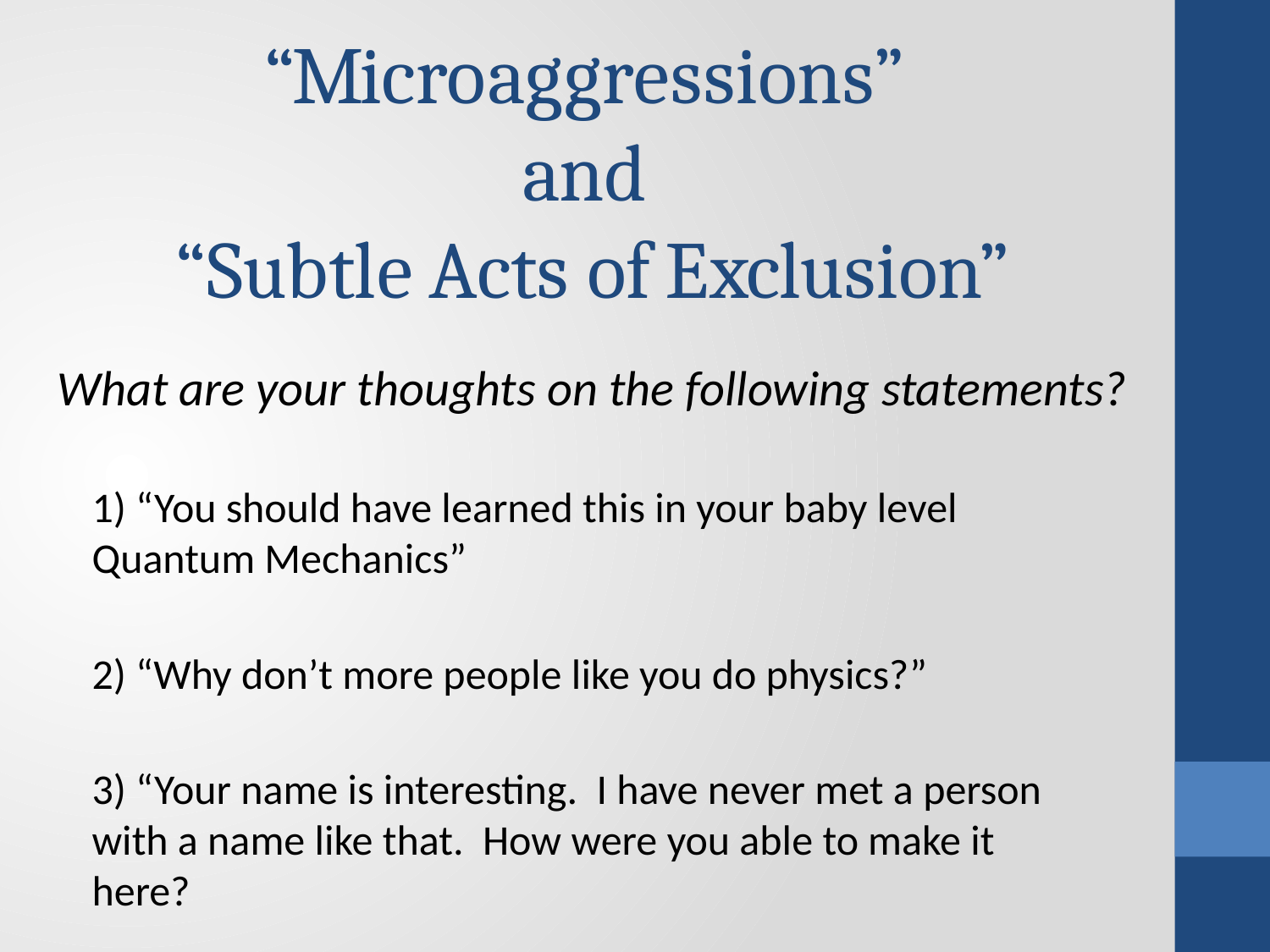

# “Microaggressions” and “Subtle Acts of Exclusion”
What are your thoughts on the following statements?
1) “You should have learned this in your baby level Quantum Mechanics”
2) “Why don’t more people like you do physics?”
3) “Your name is interesting.  I have never met a person with a name like that.  How were you able to make it here?